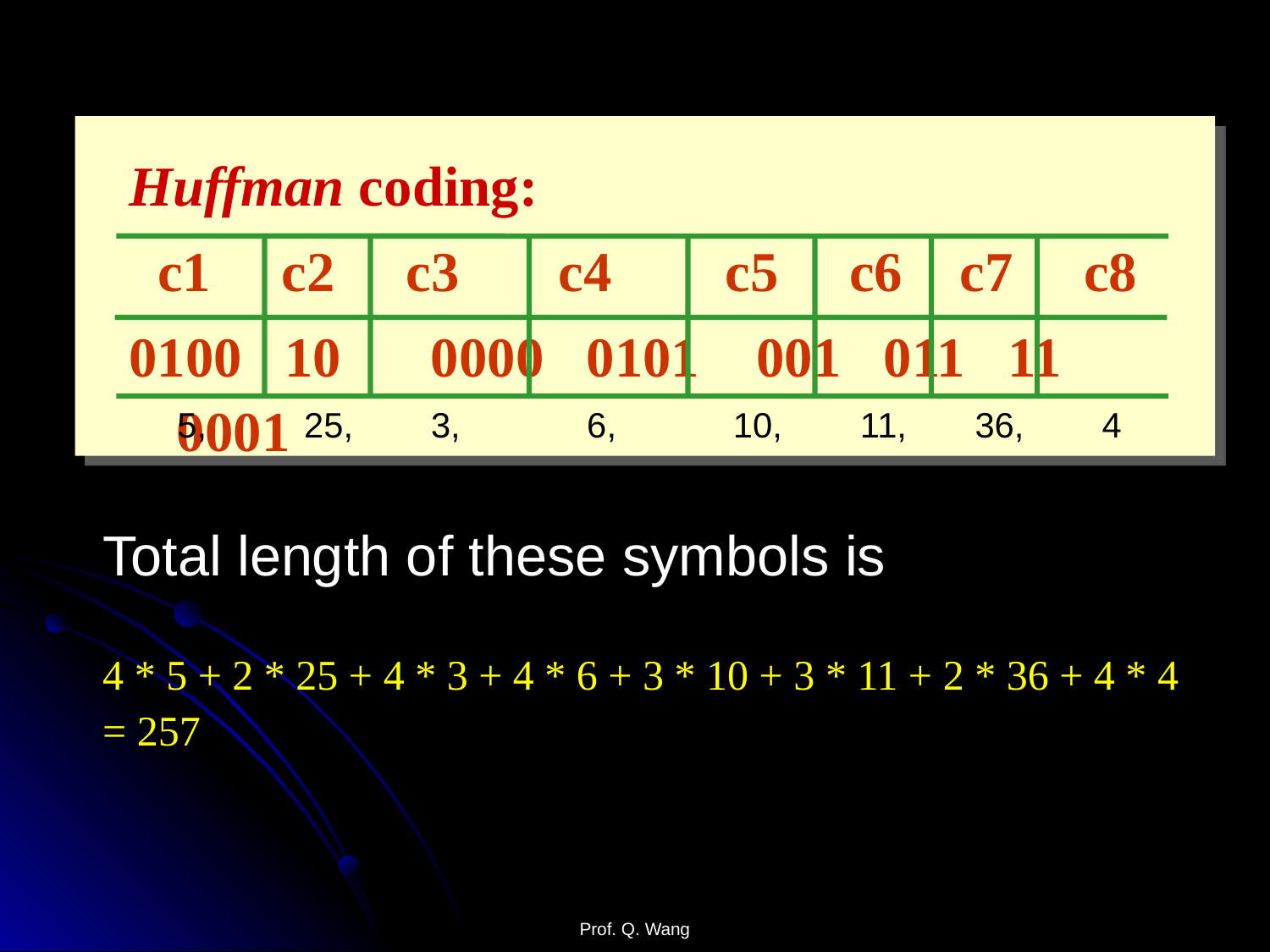

Huffman coding:
  c1     c2     c3       c4        c5     c6    c7     c8
0100   10	0000   0101    001   011   11   0001

5,          25,        3,             6,            10,        11,       36,        4
Total length of these symbols is

4 * 5 + 2 * 25 + 4 * 3 + 4 * 6 + 3 * 10 + 3 * 11 + 2 * 36 + 4 * 4
= 257

Prof. Q. Wang